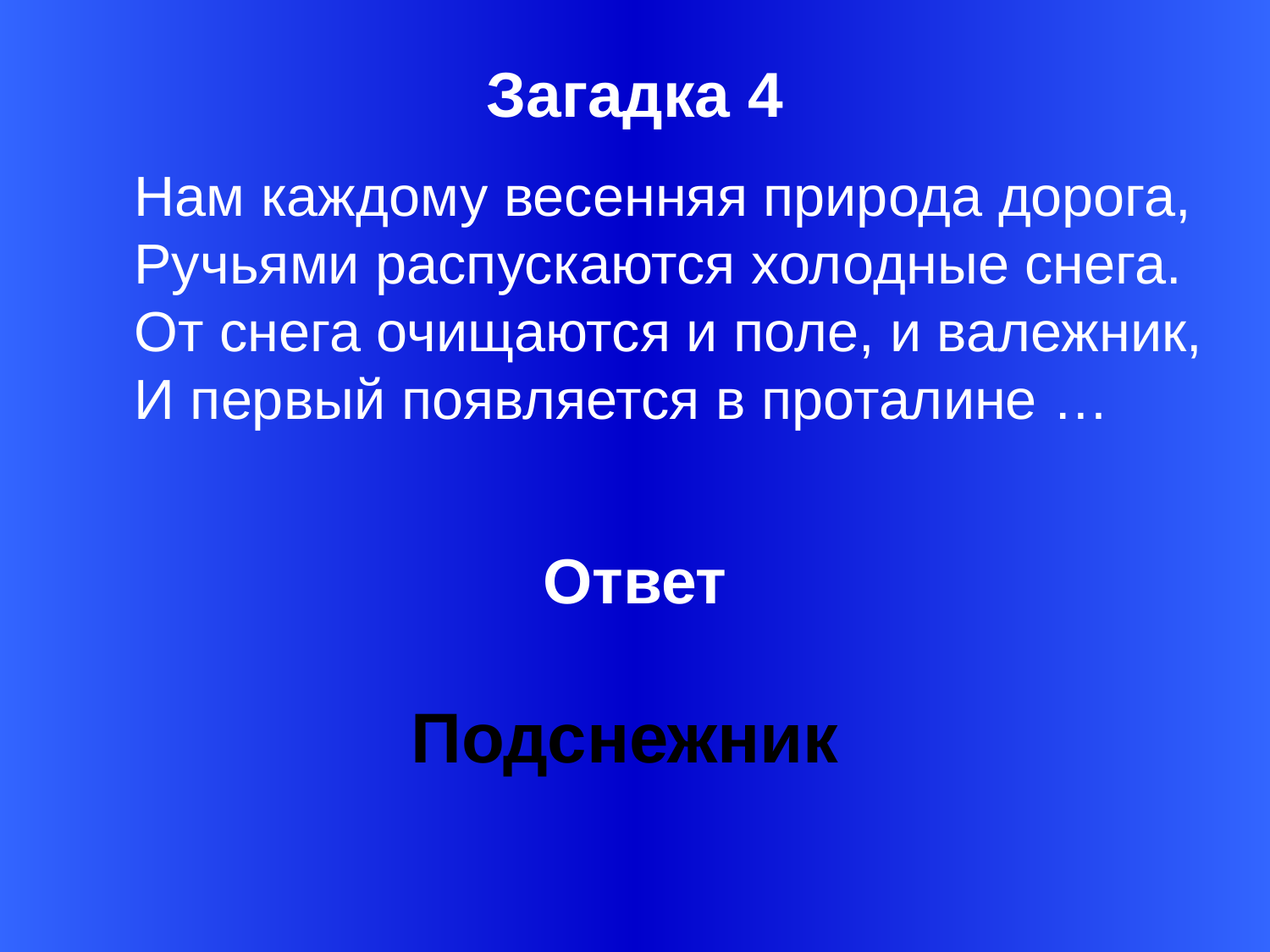

Загадка 4
Нам каждому весенняя природа дорога,
Ручьями распускаются холодные снега.
От снега очищаются и поле, и валежник,
И первый появляется в проталине …

Ответ

Подснежник